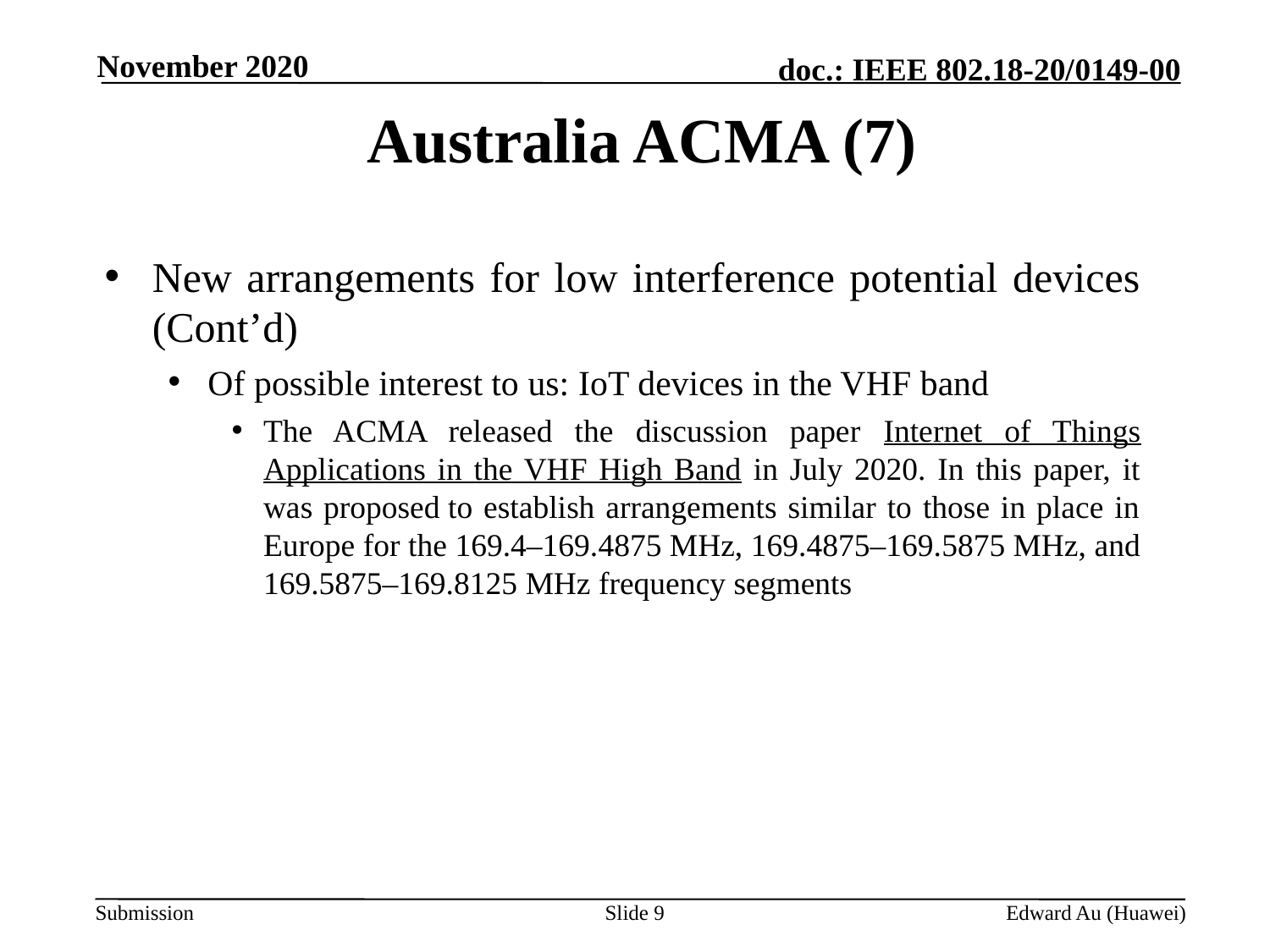

November 2020
# Australia ACMA (7)
New arrangements for low interference potential devices (Cont’d)
Of possible interest to us: IoT devices in the VHF band
The ACMA released the discussion paper Internet of Things Applications in the VHF High Band in July 2020. In this paper, it was proposed to establish arrangements similar to those in place in Europe for the 169.4–169.4875 MHz, 169.4875–169.5875 MHz, and 169.5875–169.8125 MHz frequency segments

Slide 9
Edward Au (Huawei)